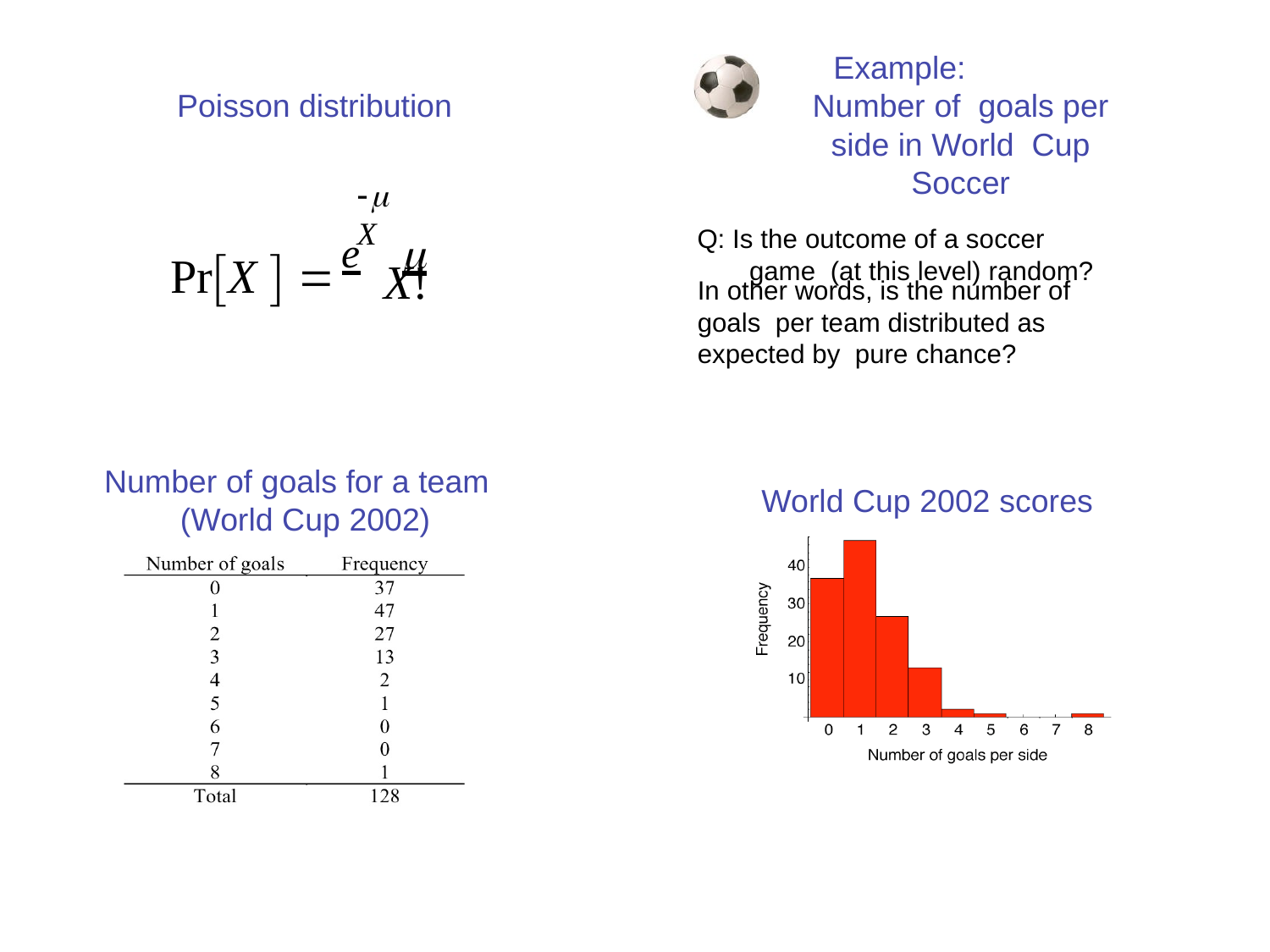

Example:	Number of  goals per side in World  Cup Soccer
Q: Is the outcome of a soccer game  (at this level) random?

Poisson distribution
−μ	X
Pr[X ] =	e	μ
X!
In other words, is the number of goals  per team distributed as expected by  pure chance?
Number of goals for a team  (World Cup 2002)
World Cup 2002 scores